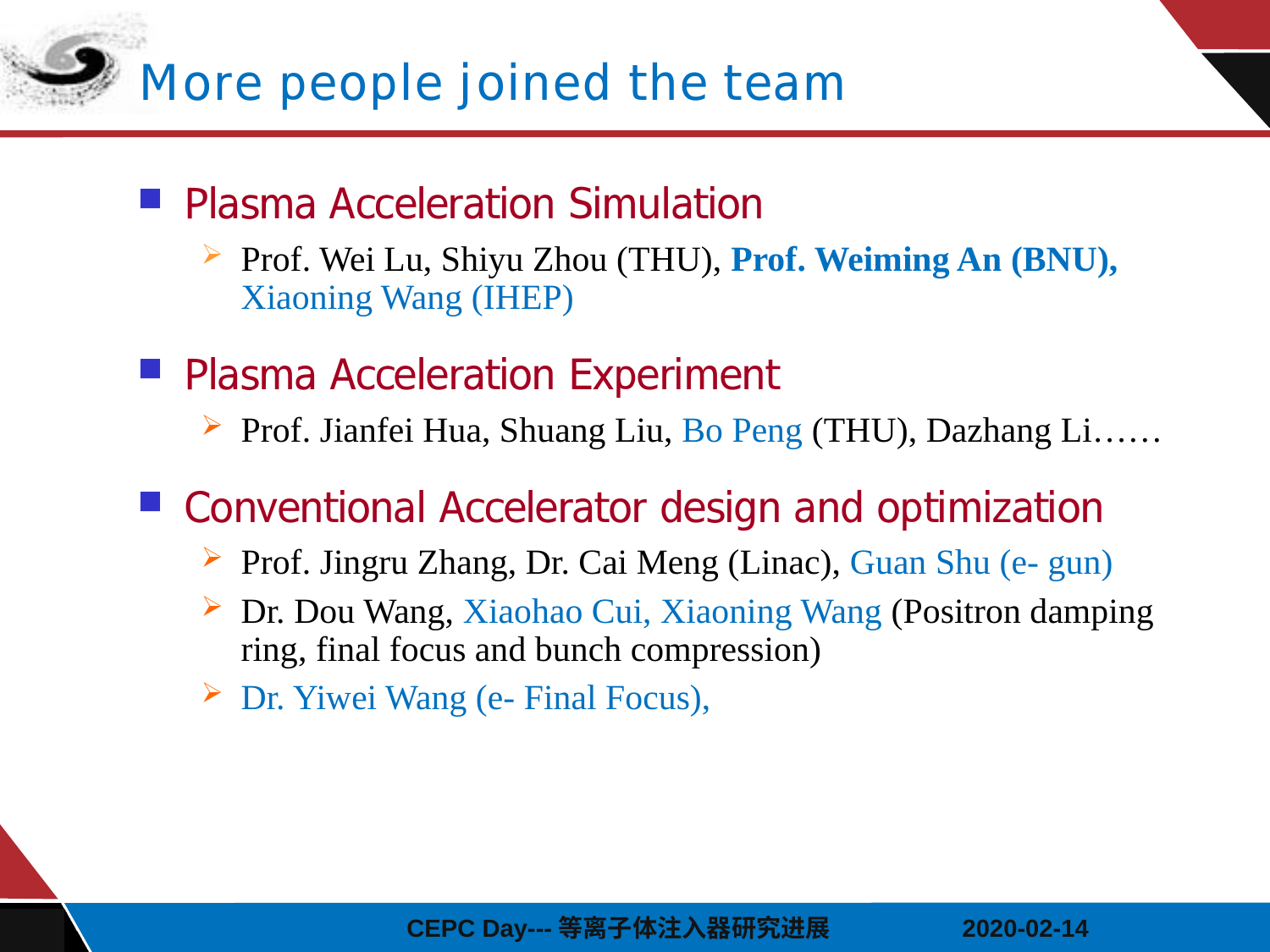

More people joined the team
Plasma Acceleration Simulation
Prof. Wei Lu, Shiyu Zhou (THU), Prof. Weiming An (BNU), Xiaoning Wang (IHEP)

Plasma Acceleration Experiment
Prof. Jianfei Hua, Shuang Liu, Bo Peng (THU), Dazhang Li……

Conventional Accelerator design and optimization
Prof. Jingru Zhang, Dr. Cai Meng (Linac), Guan Shu (e- gun)
Dr. Dou Wang, Xiaohao Cui, Xiaoning Wang (Positron damping ring, final focus and bunch compression)
Dr. Yiwei Wang (e- Final Focus),